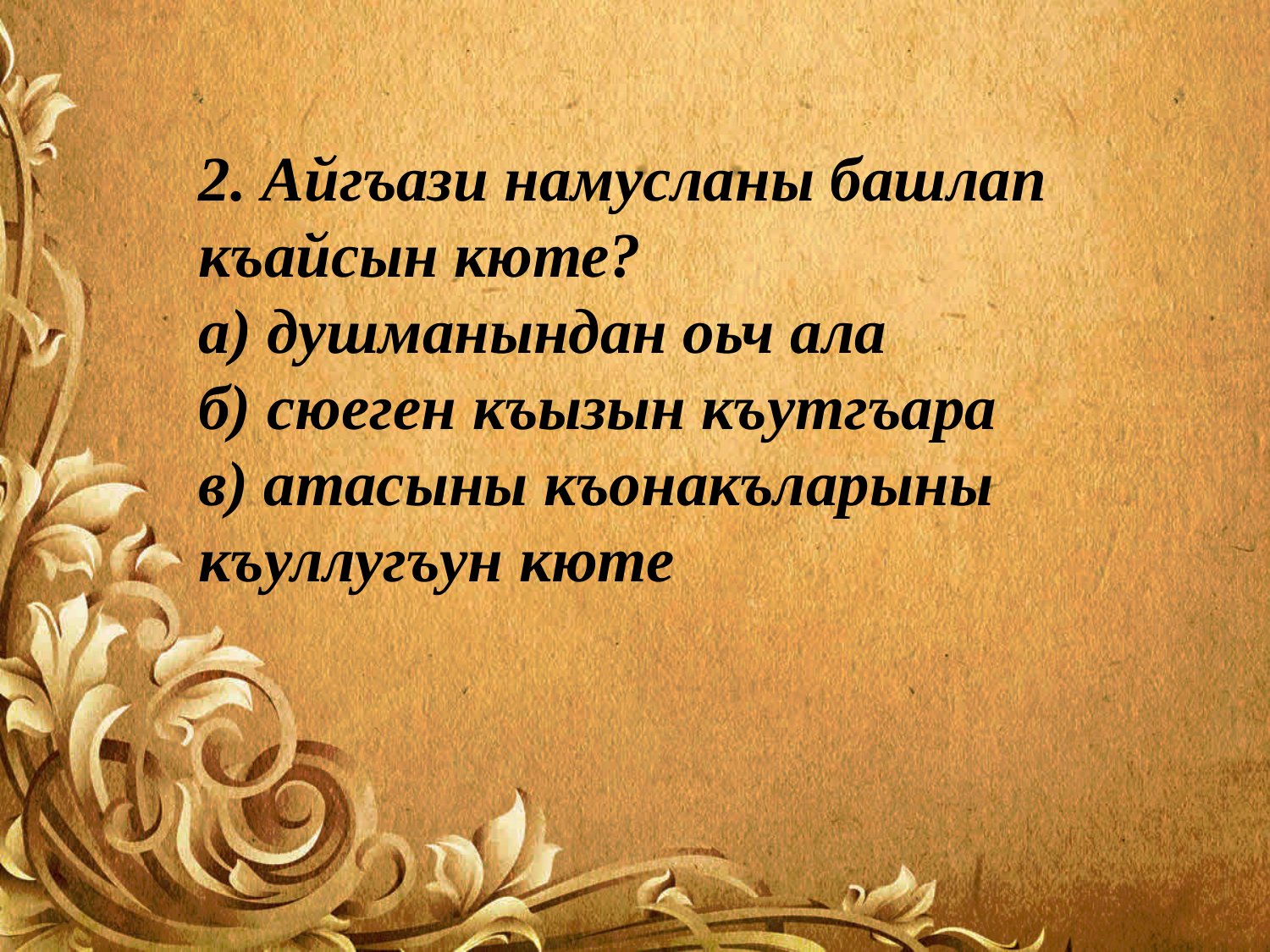

2. Айгъази намусланы башлап къайсын кюте?
а) душманындан оьч ала
б) сюеген къызын къутгъара
в) атасыны къонакъларыны къуллугъун кюте